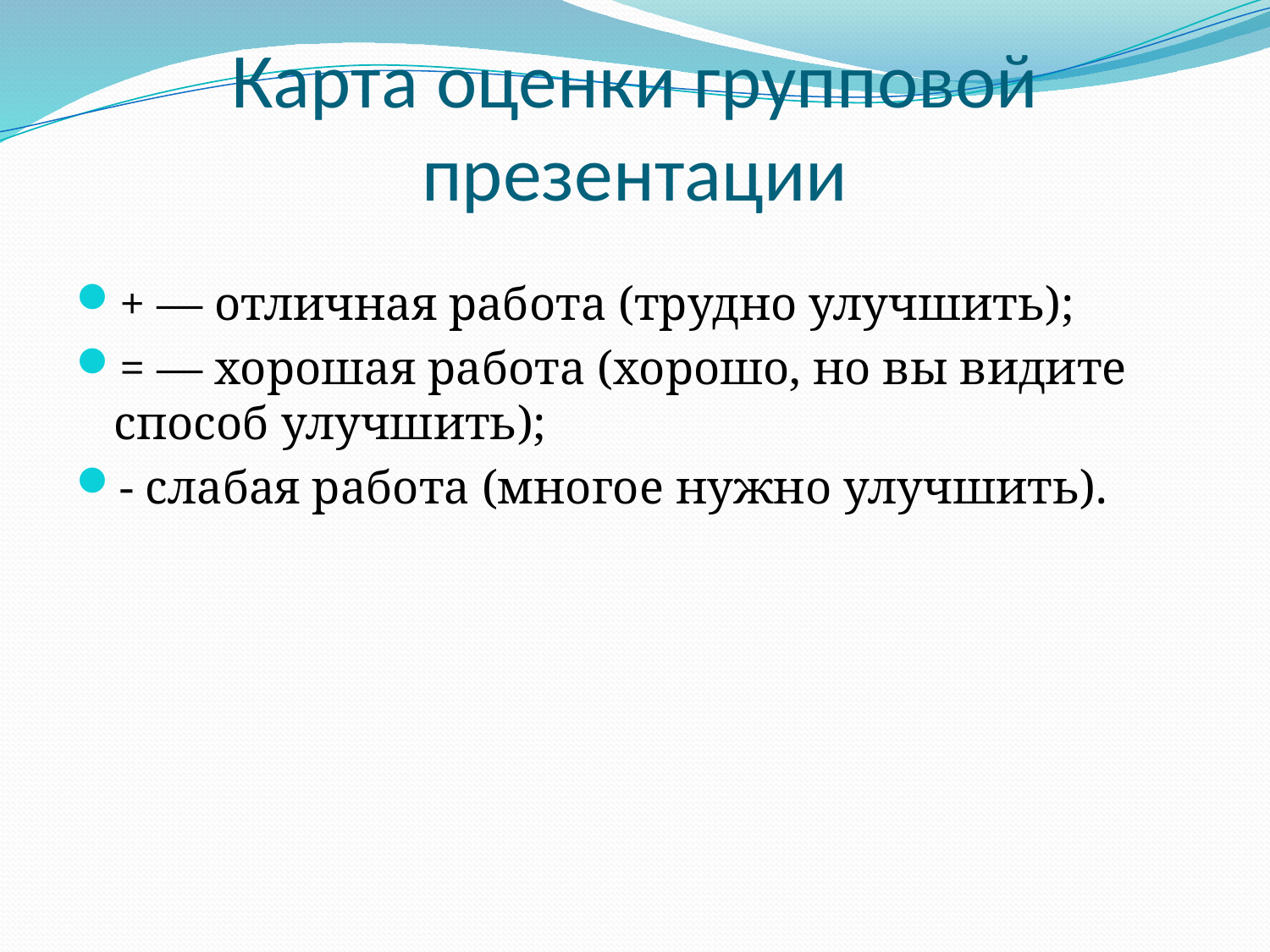

# Карта оценки групповой презентации
+ — отличная работа (трудно улучшить);
= — хорошая работа (хорошо, но вы видите способ улучшить);
- слабая работа (многое нужно улучшить).